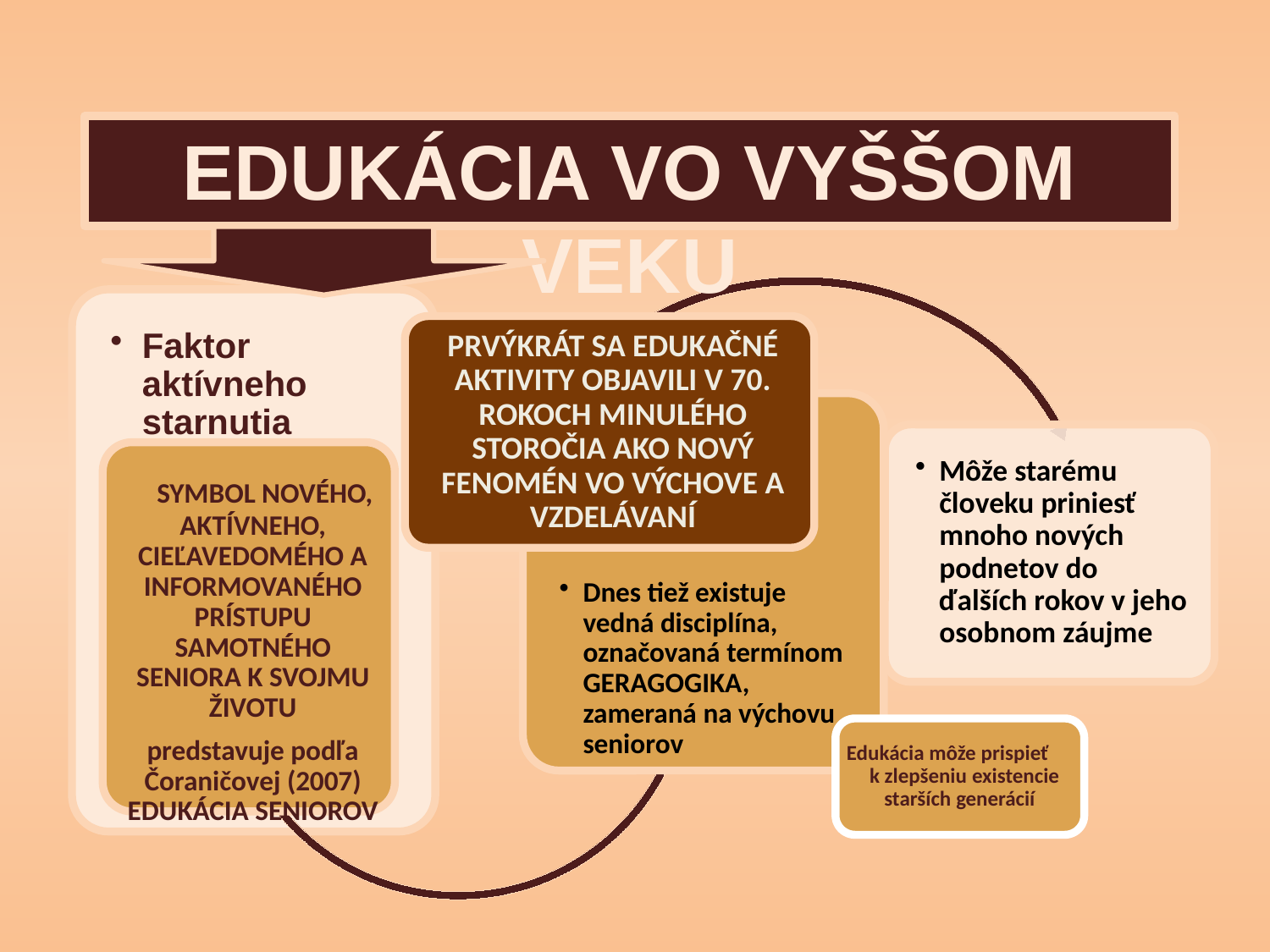

Edukácia vo vyššom veku
Faktor   aktívneho starnutia

   SYMBOL NOVÉHO, AKTÍVNEHO, CIEĽAVEDOMÉHO A INFORMOVANÉHO PRÍSTUPU SAMOTNÉHO SENIORA K SVOJMU ŽIVOTU
predstavuje podľa Čoraničovej (2007) EDUKÁCIA SENIOROV

Dnes tiež existuje vedná disciplína, označovaná termínom GERAGOGIKA, zameraná na výchovu seniorov

PRVÝKRÁT SA EDUKAČNÉ AKTIVITY OBJAVILI V 70. ROKOCH MINULÉHO STOROČIA AKO NOVÝ FENOMÉN VO VÝCHOVE A VZDELÁVANÍ
Môže starému človeku priniesť mnoho nových podnetov do ďalších rokov v jeho osobnom záujme
Edukácia môže prispieť        k zlepšeniu existencie starších generácií